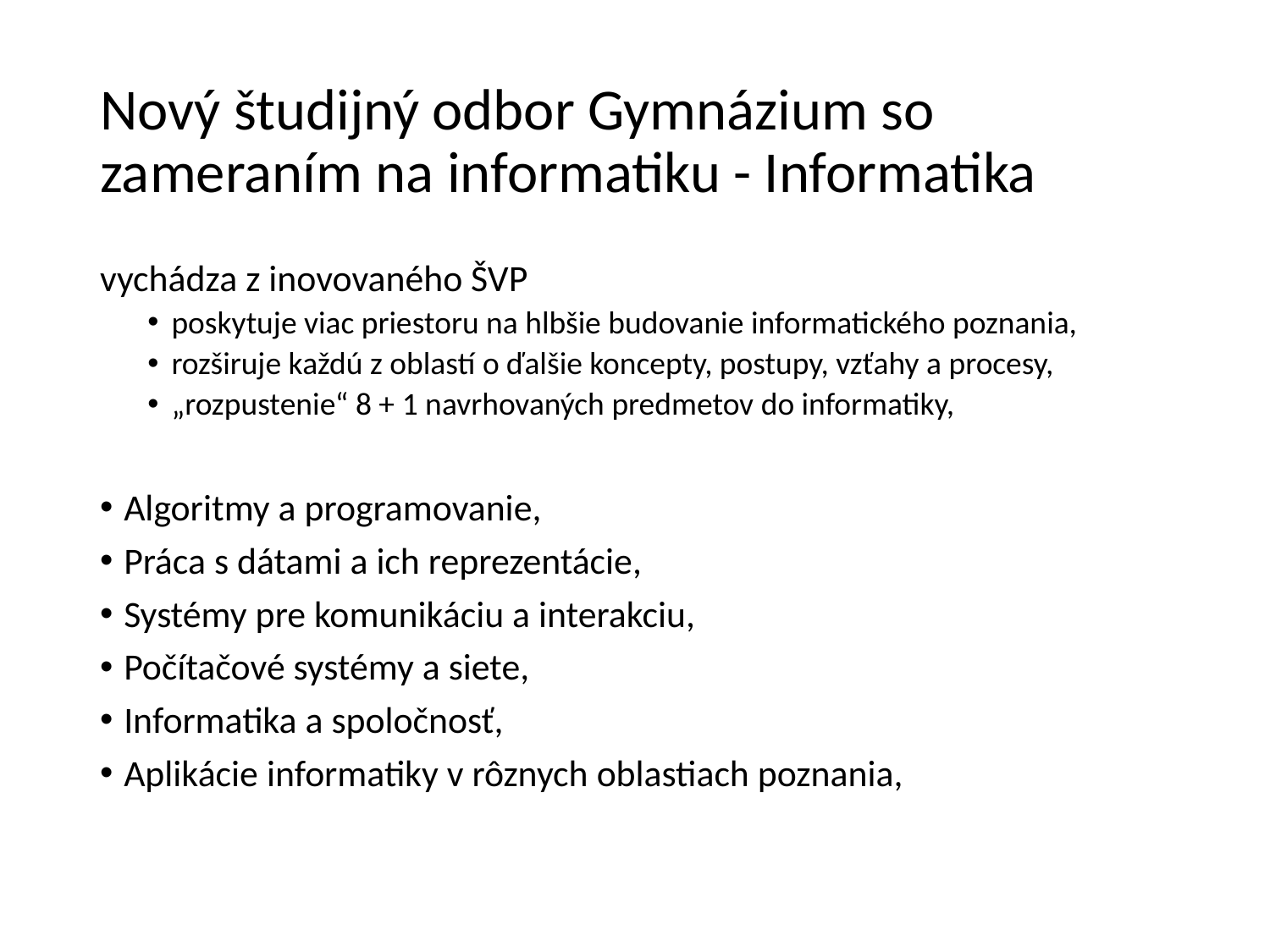

# Nový študijný odbor Gymnázium so zameraním na informatiku - Informatika
vychádza z inovovaného ŠVP
poskytuje viac priestoru na hlbšie budovanie informatického poznania,
rozširuje každú z oblastí o ďalšie koncepty, postupy, vzťahy a procesy,
„rozpustenie“ 8 + 1 navrhovaných predmetov do informatiky,

Algoritmy a programovanie,
Práca s dátami a ich reprezentácie,
Systémy pre komunikáciu a interakciu,
Počítačové systémy a siete,
Informatika a spoločnosť,
Aplikácie informatiky v rôznych oblastiach poznania,